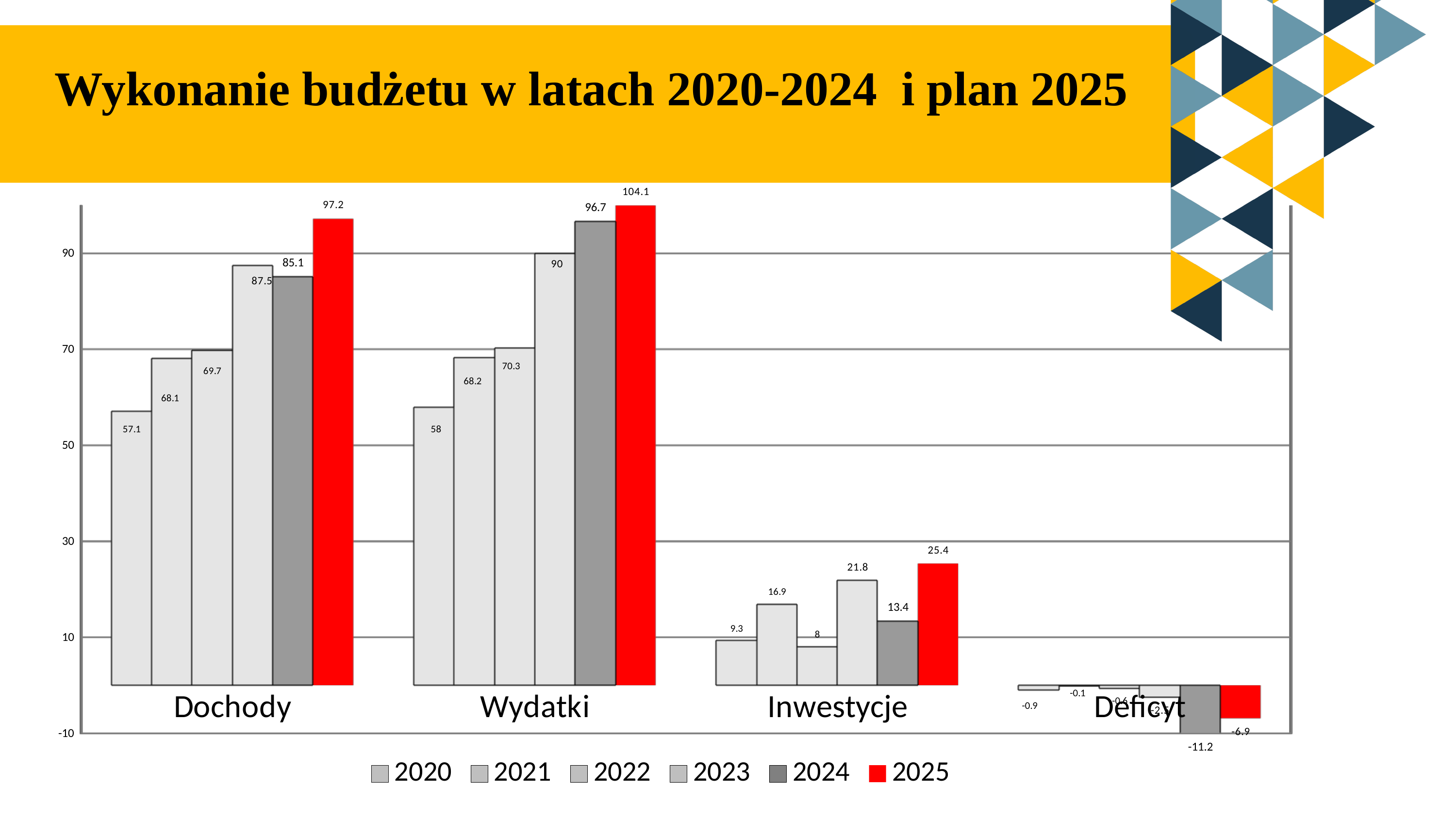

Wykonanie budżetu w latach 2020-2024  i plan 2025

[unsupported chart]